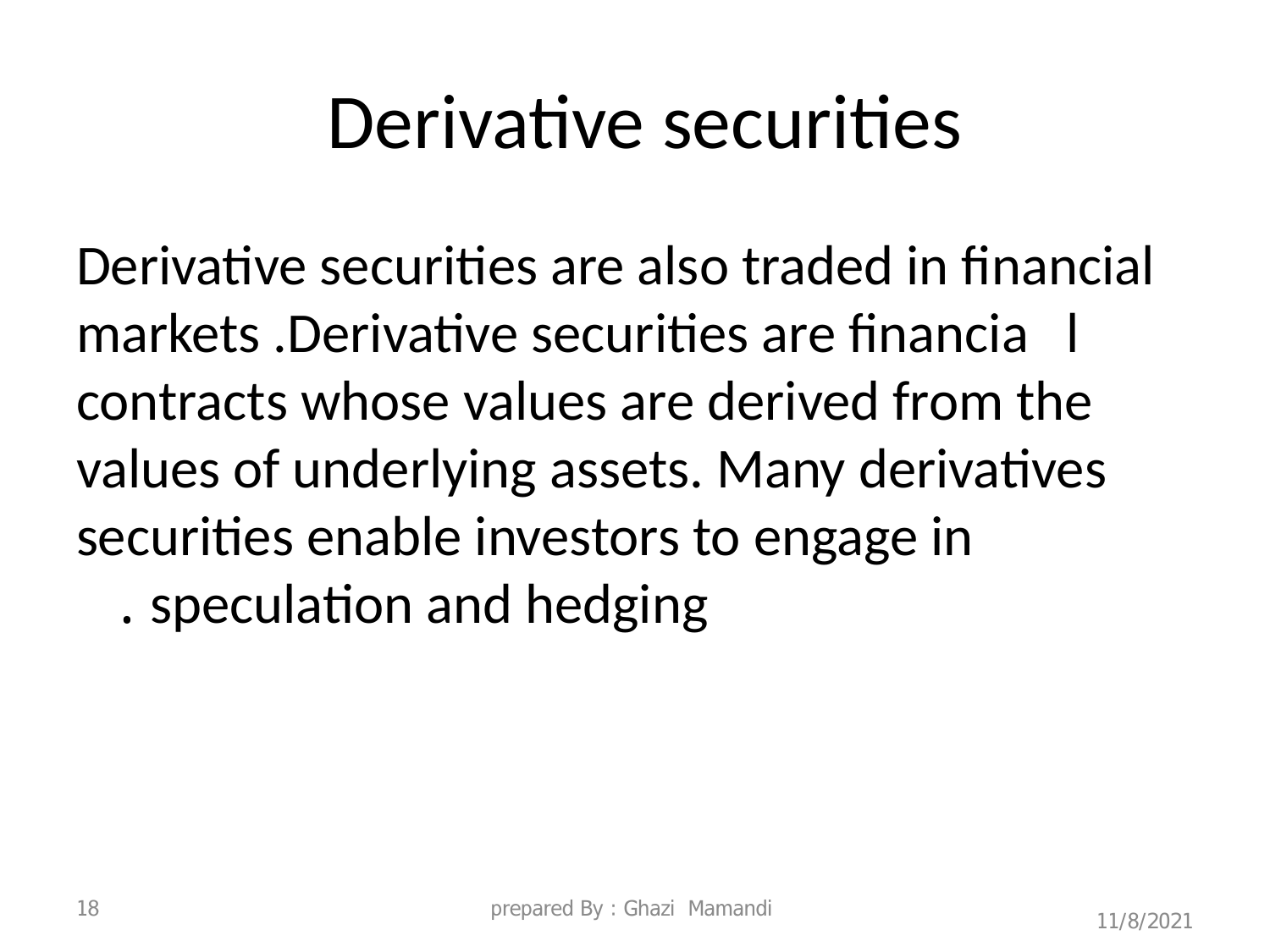

# Derivative securities
Derivative securities are also traded in financial markets .Derivative securities are financia   l contracts whose values are derived from the values of underlying assets. Many derivatives securities enable investors to engage in speculation and hedging .
18
prepared By : Ghazi  Mamandi
11/8/2021